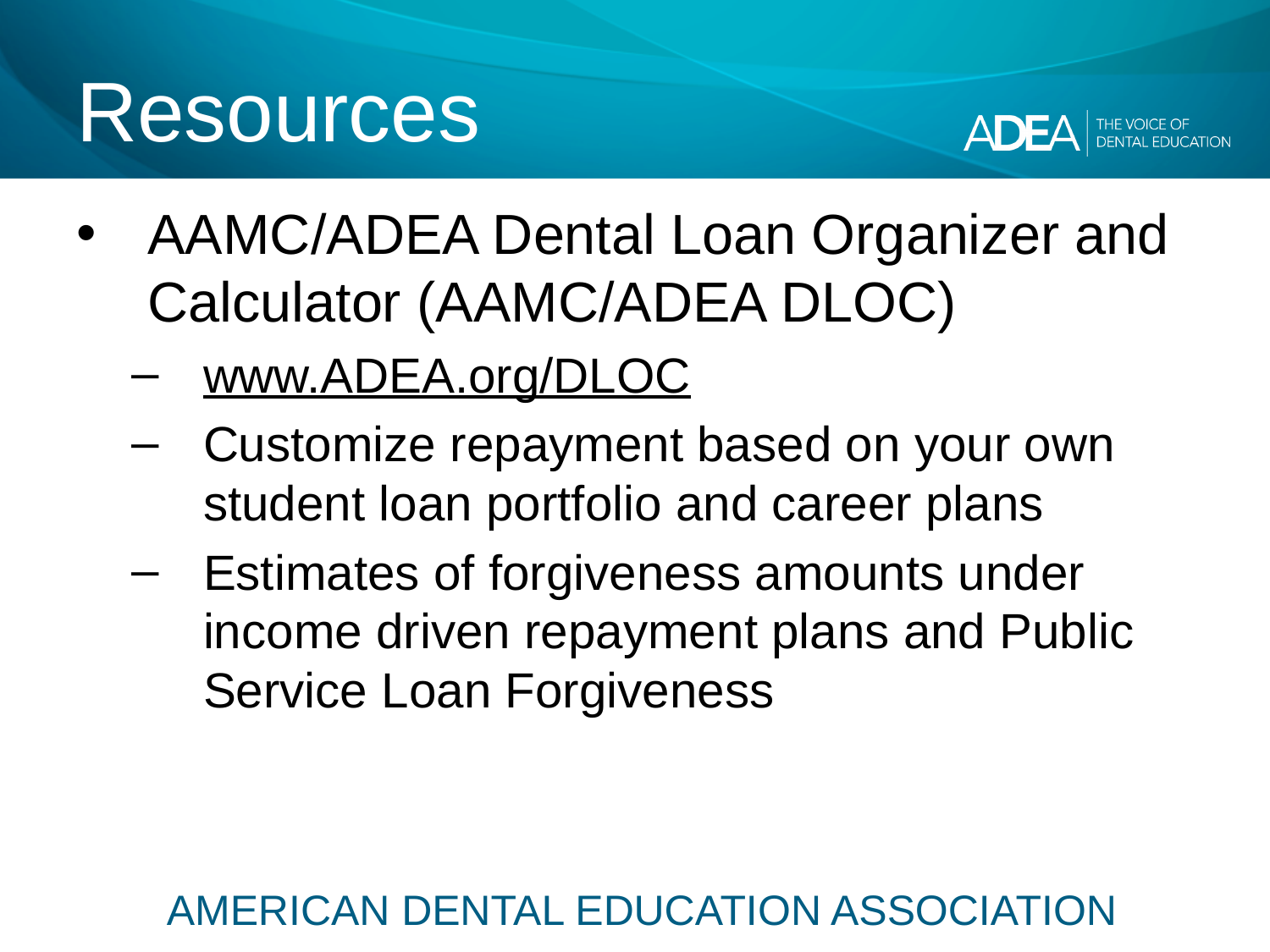

# Resources
AAMC/ADEA Dental Loan Organizer and Calculator (AAMC/ADEA DLOC)
www.ADEA.org/DLOC
Customize repayment based on your own student loan portfolio and career plans
Estimates of forgiveness amounts under income driven repayment plans and Public Service Loan Forgiveness